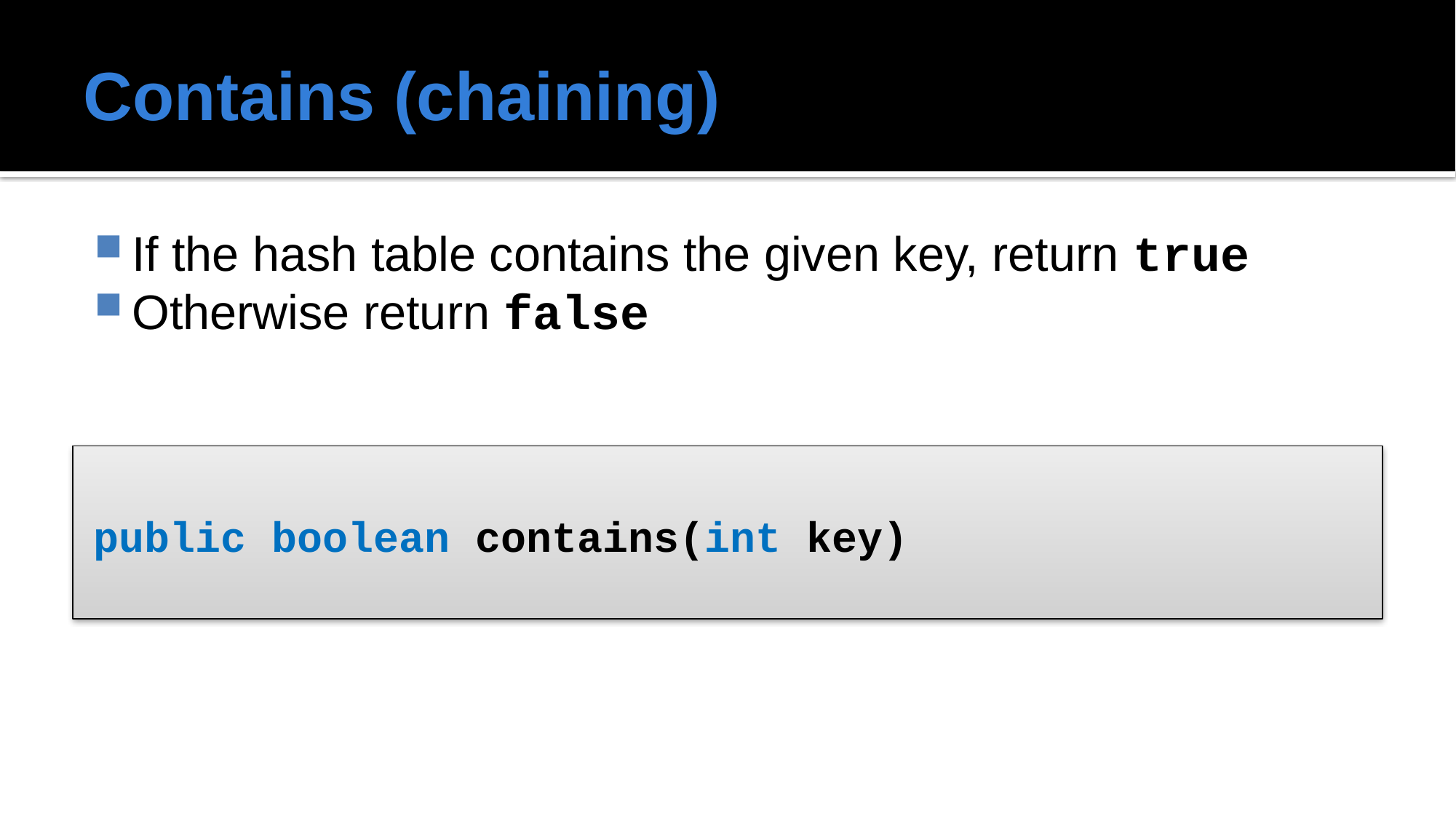

# Contains (chaining)
If the hash table contains the given key, return true
Otherwise return false
public boolean contains(int key)